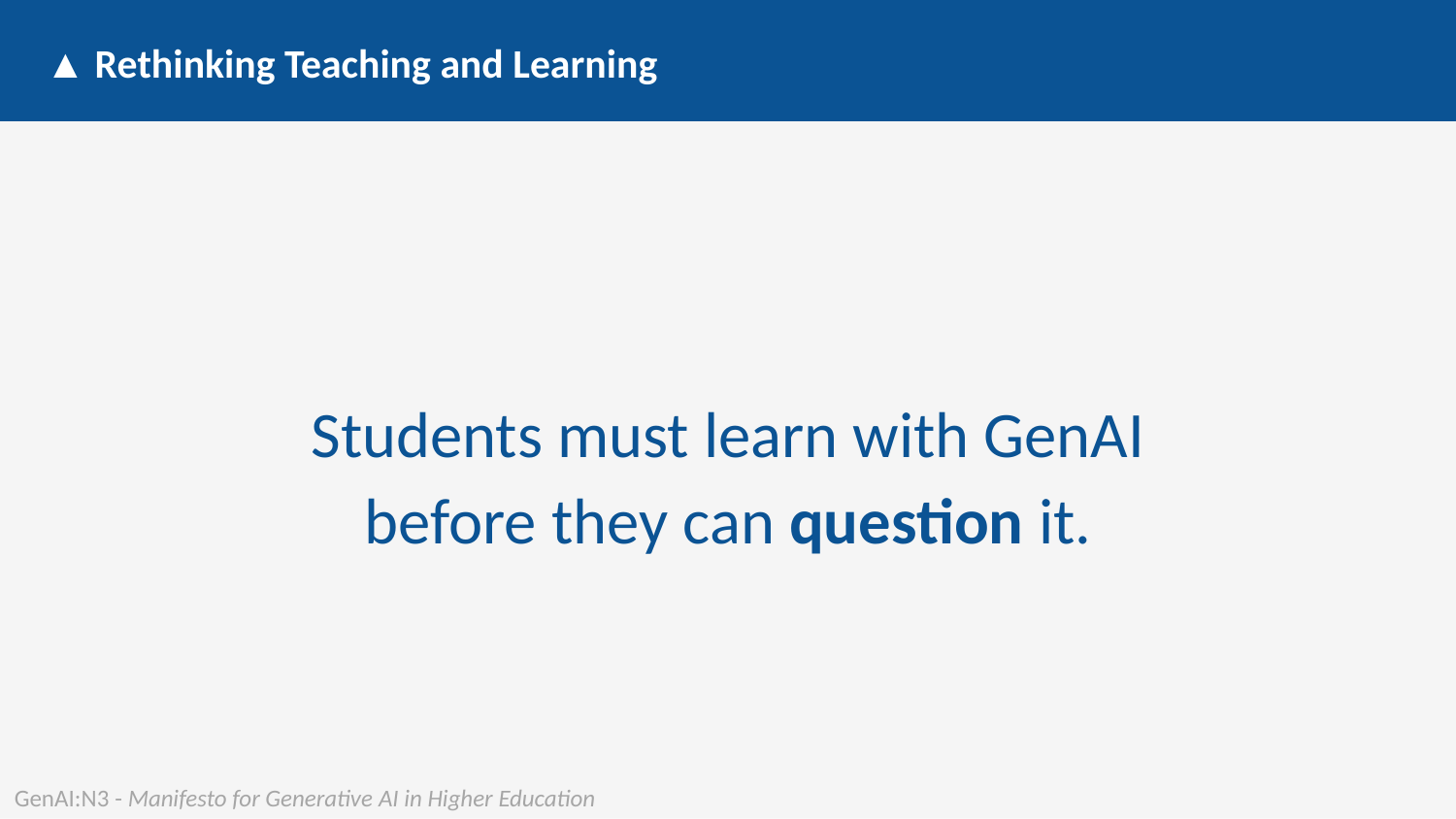

▲ Rethinking Teaching and Learning
Students must learn with GenAI before they can question it.